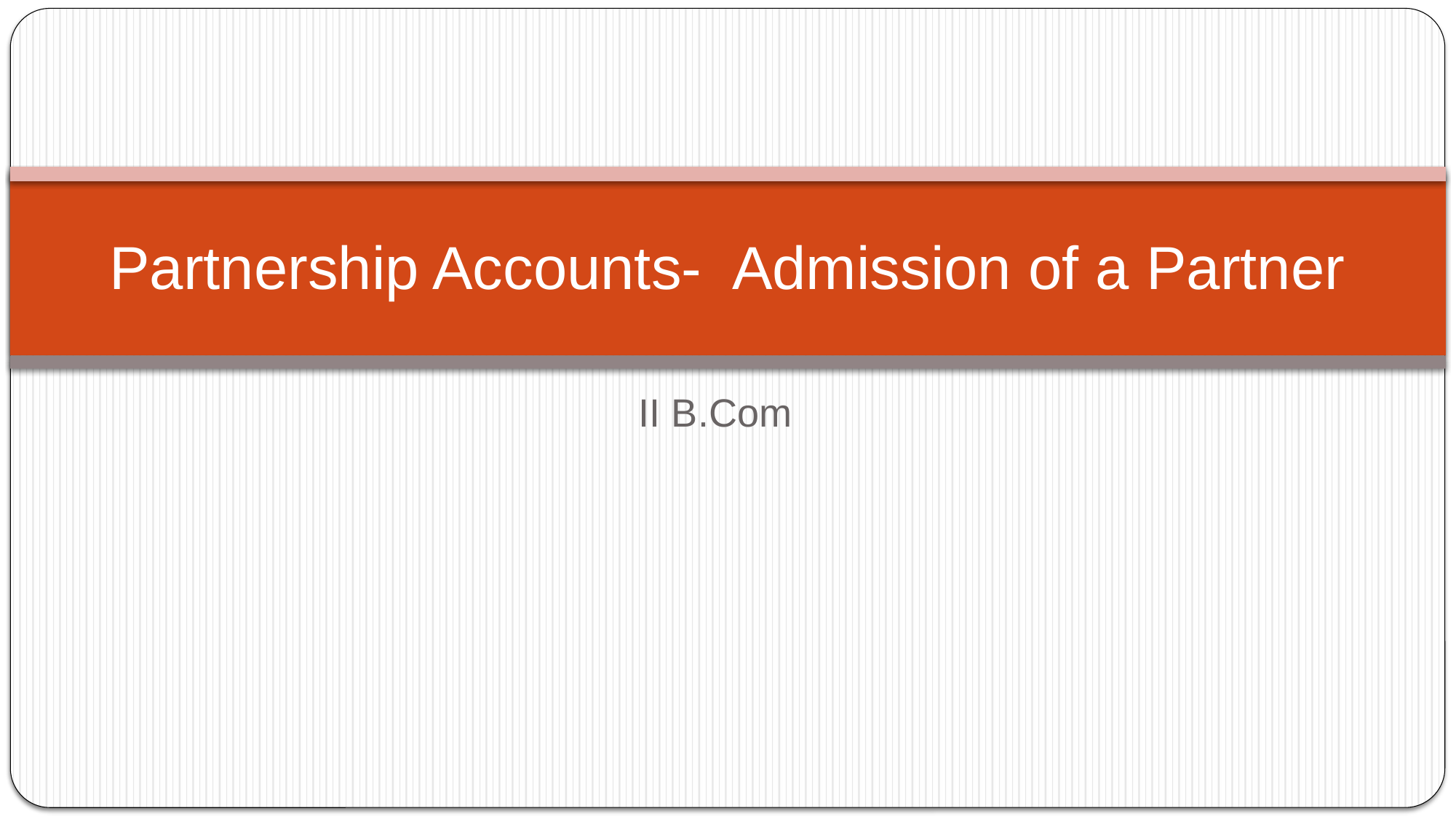

# Partnership Accounts-  Admission of a Partner
II B.Com